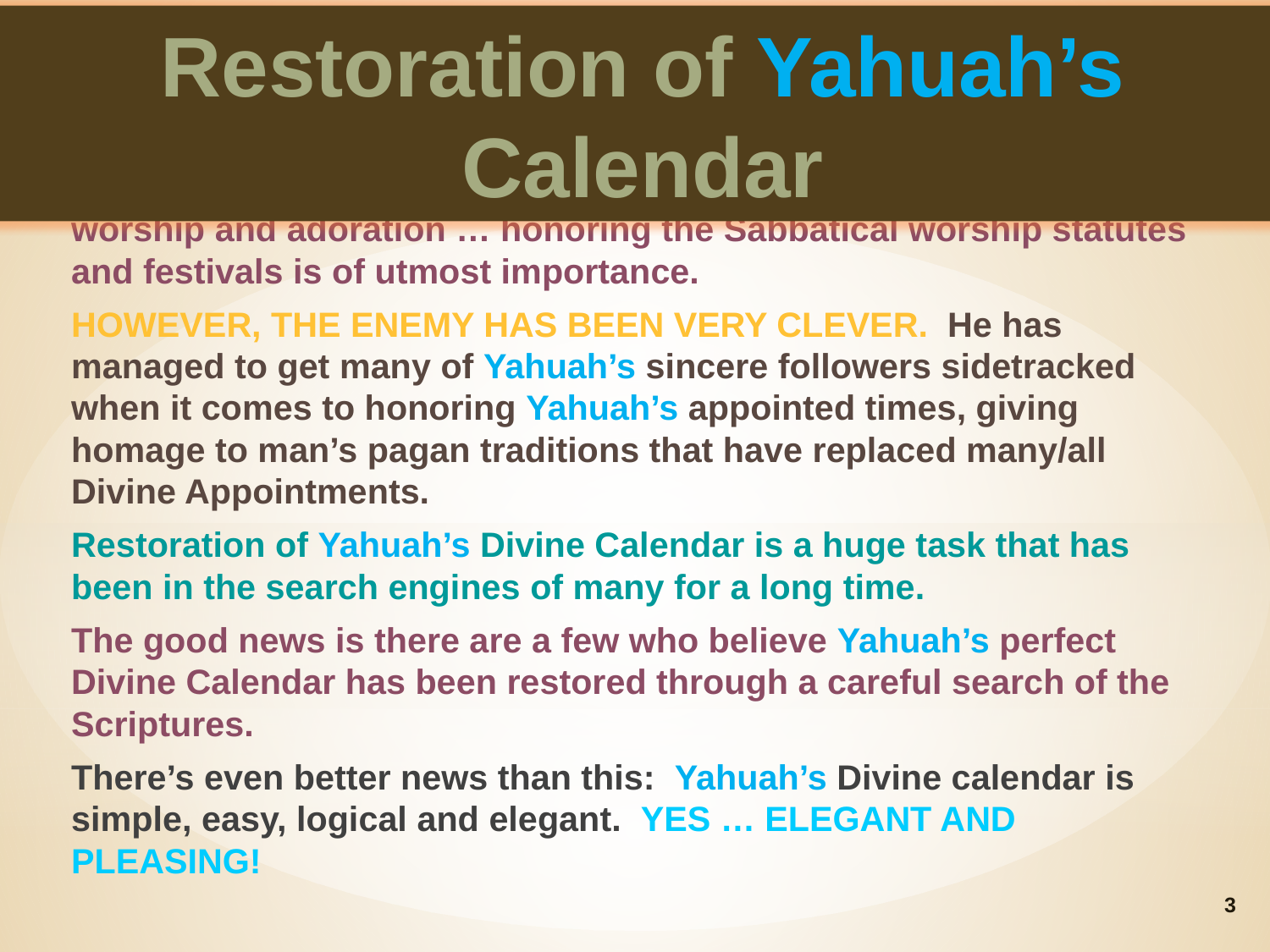

Restoration of Yahuah’s Calendar
For those that wish to follow Yahuah in His footsteps, responding in worship and adoration … honoring the Sabbatical worship statutes and festivals is of utmost importance.
However, the enemy has been very clever.  He has managed to get many of Yahuah’s sincere followers sidetracked when it comes to honoring Yahuah’s appointed times, giving homage to man’s pagan traditions that have replaced many/all Divine Appointments.
Restoration of Yahuah’s Divine Calendar is a huge task that has been in the search engines of many for a long time.
The good news is there are a few who believe Yahuah’s perfect Divine Calendar has been restored through a careful search of the Scriptures.
There’s even better news than this:  Yahuah’s Divine calendar is simple, easy, logical and elegant.  Yes … elegant and pleasing!

3